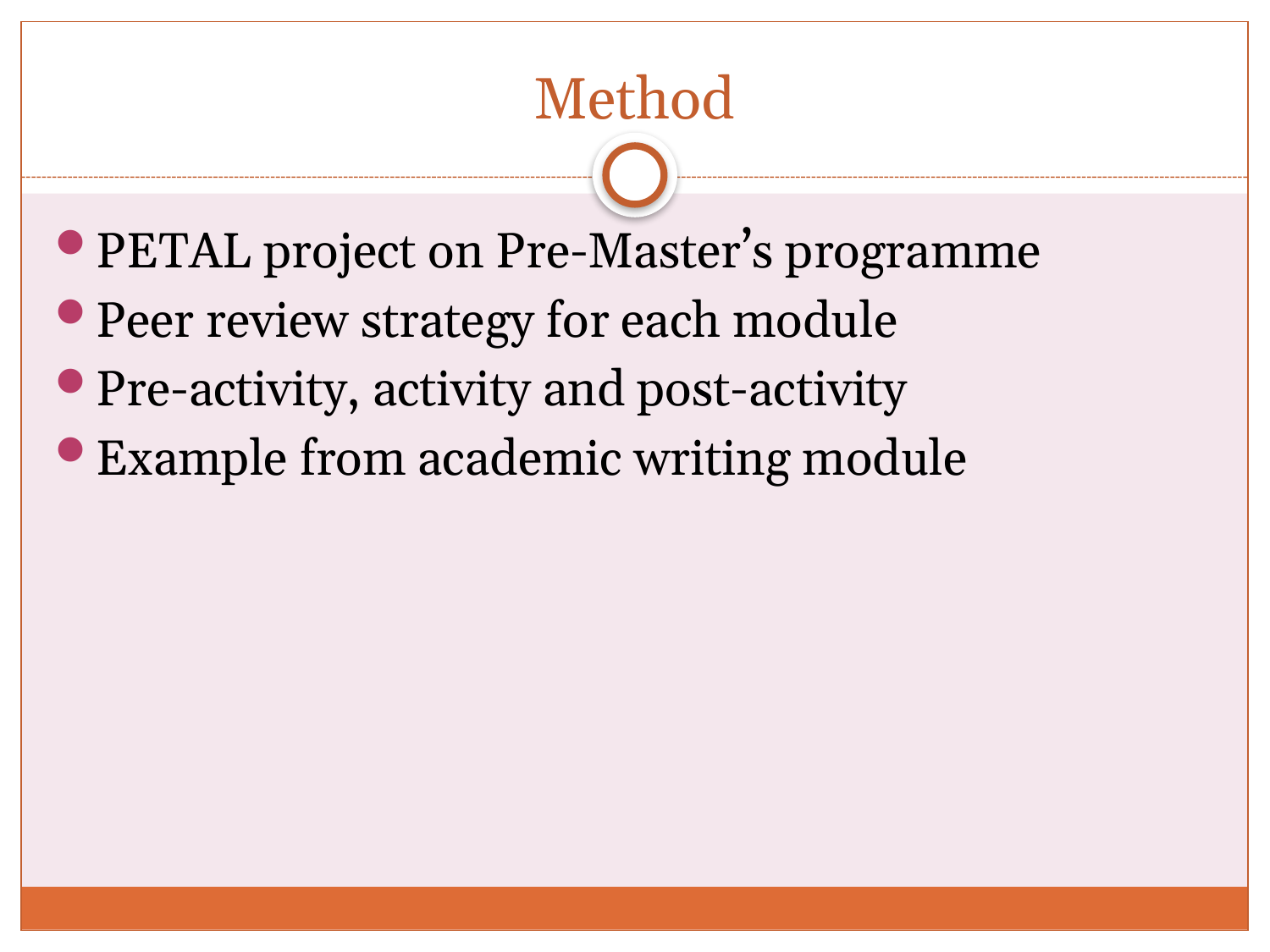

# Method
PETAL project on Pre-Master’s programme
Peer review strategy for each module
Pre-activity, activity and post-activity
Example from academic writing module